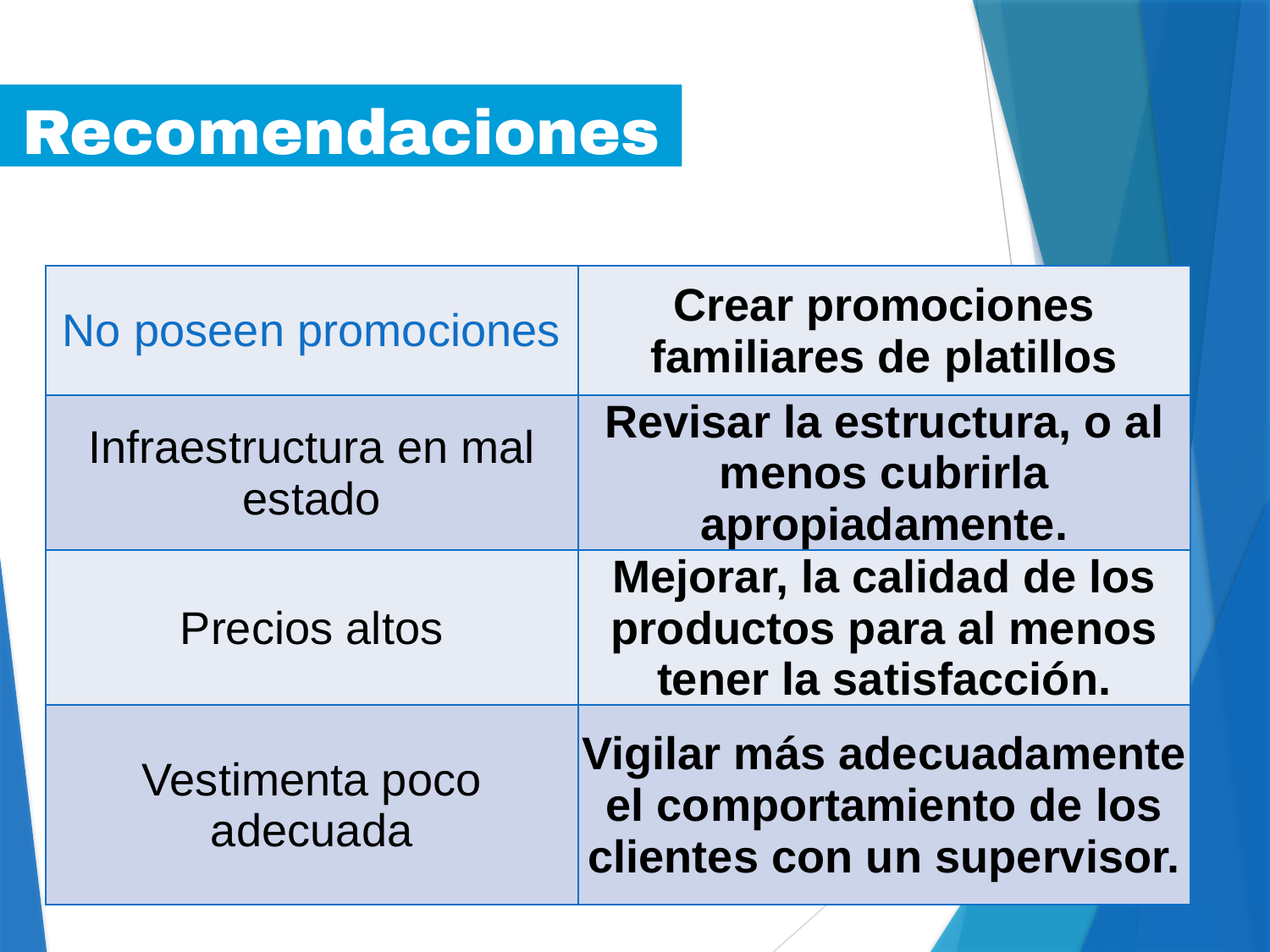

Recomendaciones
| No poseen promociones | Crear promociones familiares de platillos |
| --- | --- |
| Infraestructura en mal estado | Revisar la estructura, o al menos cubrirla apropiadamente. |
| Precios altos | Mejorar, la calidad de los productos para al menos tener la satisfacción. |
| Vestimenta poco adecuada | Vigilar más adecuadamente el comportamiento de los clientes con un supervisor. |